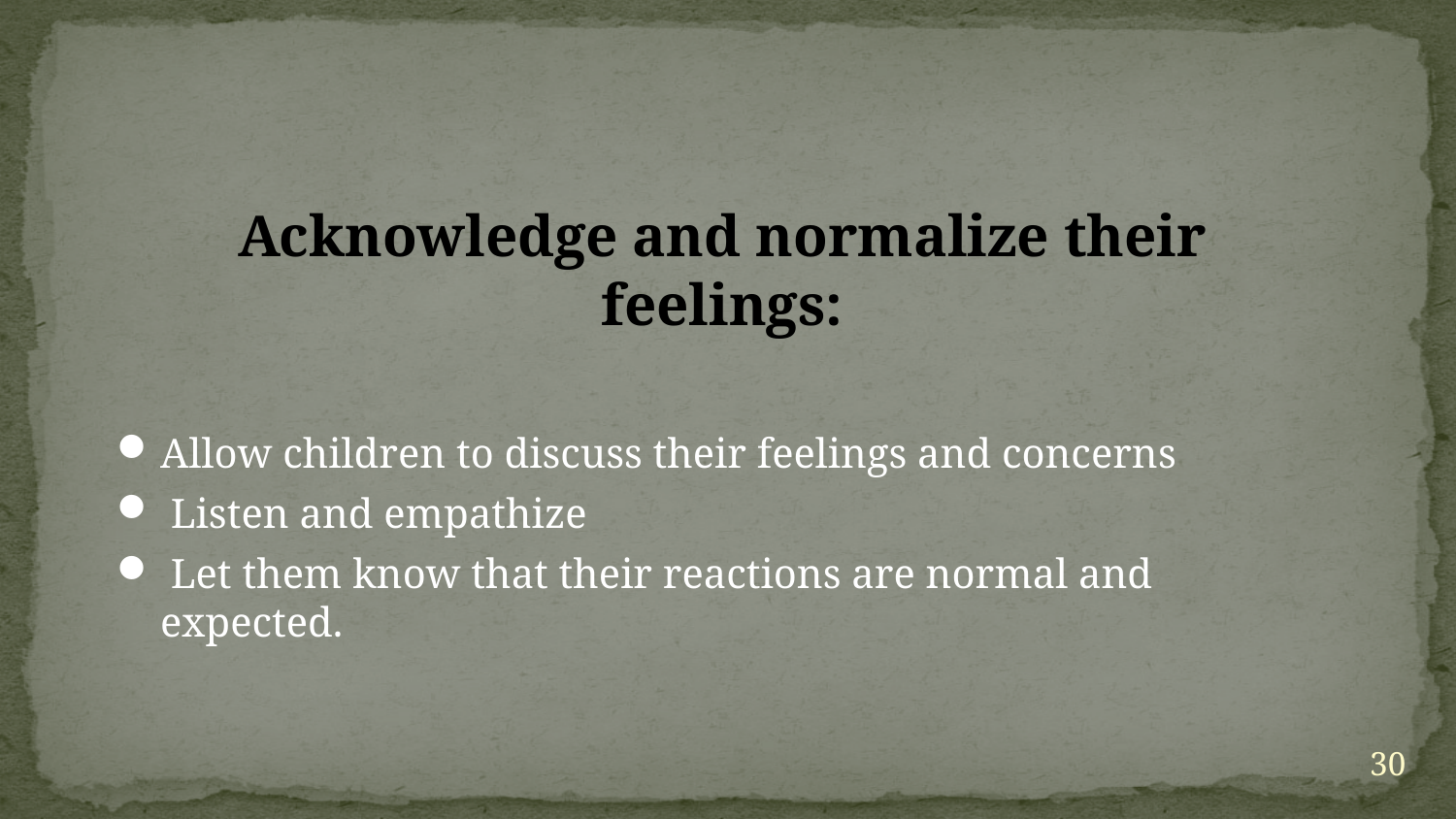

Acknowledge and normalize their feelings:

Allow children to discuss their feelings and concerns
 Listen and empathize
 Let them know that their reactions are normal and expected.
30